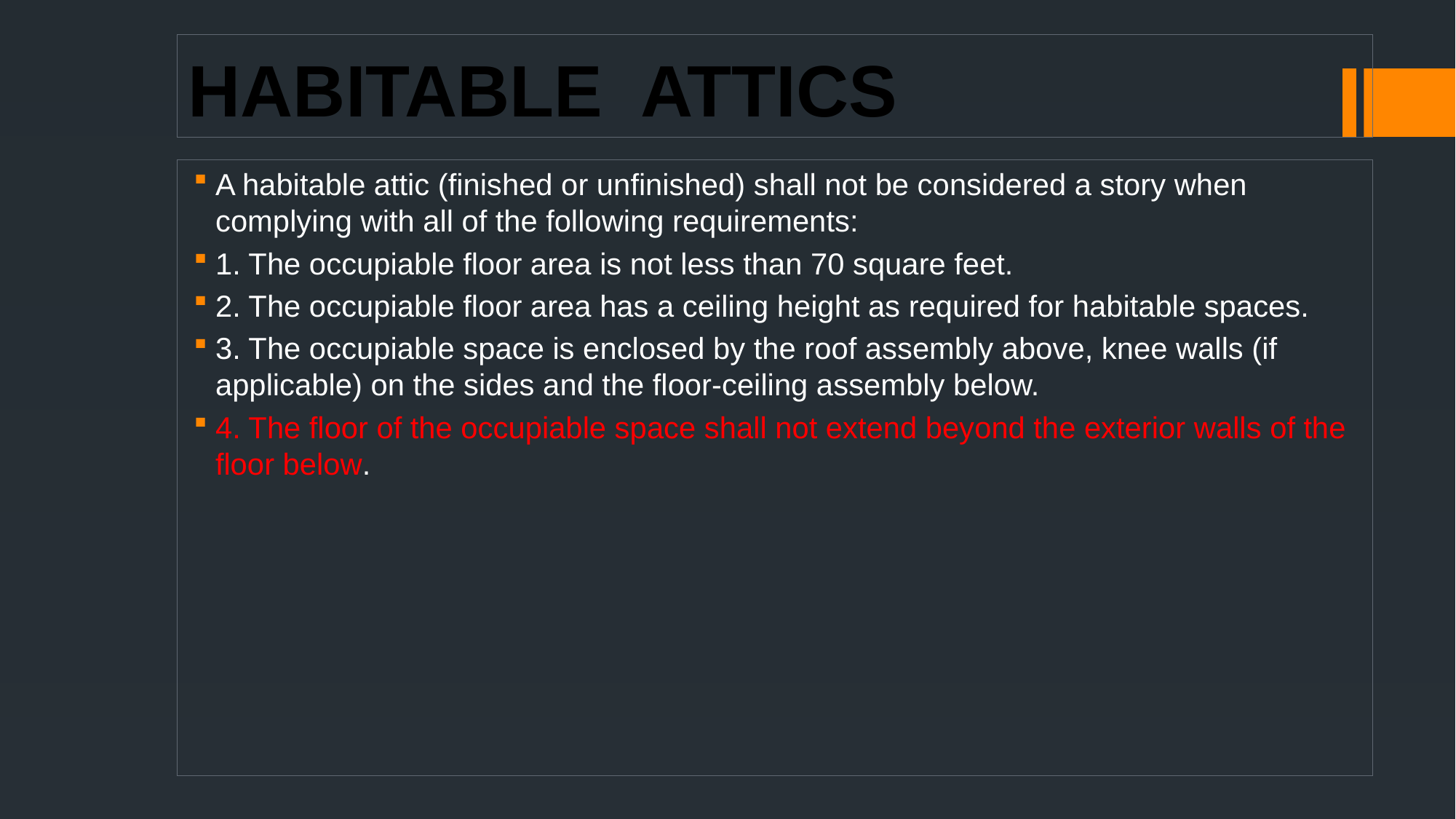

# HABITABLE  ATTICS
A habitable attic (finished or unfinished) shall not be considered a story when complying with all of the following requirements:
1. The occupiable floor area is not less than 70 square feet.
2. The occupiable floor area has a ceiling height as required for habitable spaces.
3. The occupiable space is enclosed by the roof assembly above, knee walls (if applicable) on the sides and the floor-ceiling assembly below.
4. The floor of the occupiable space shall not extend beyond the exterior walls of the floor below.